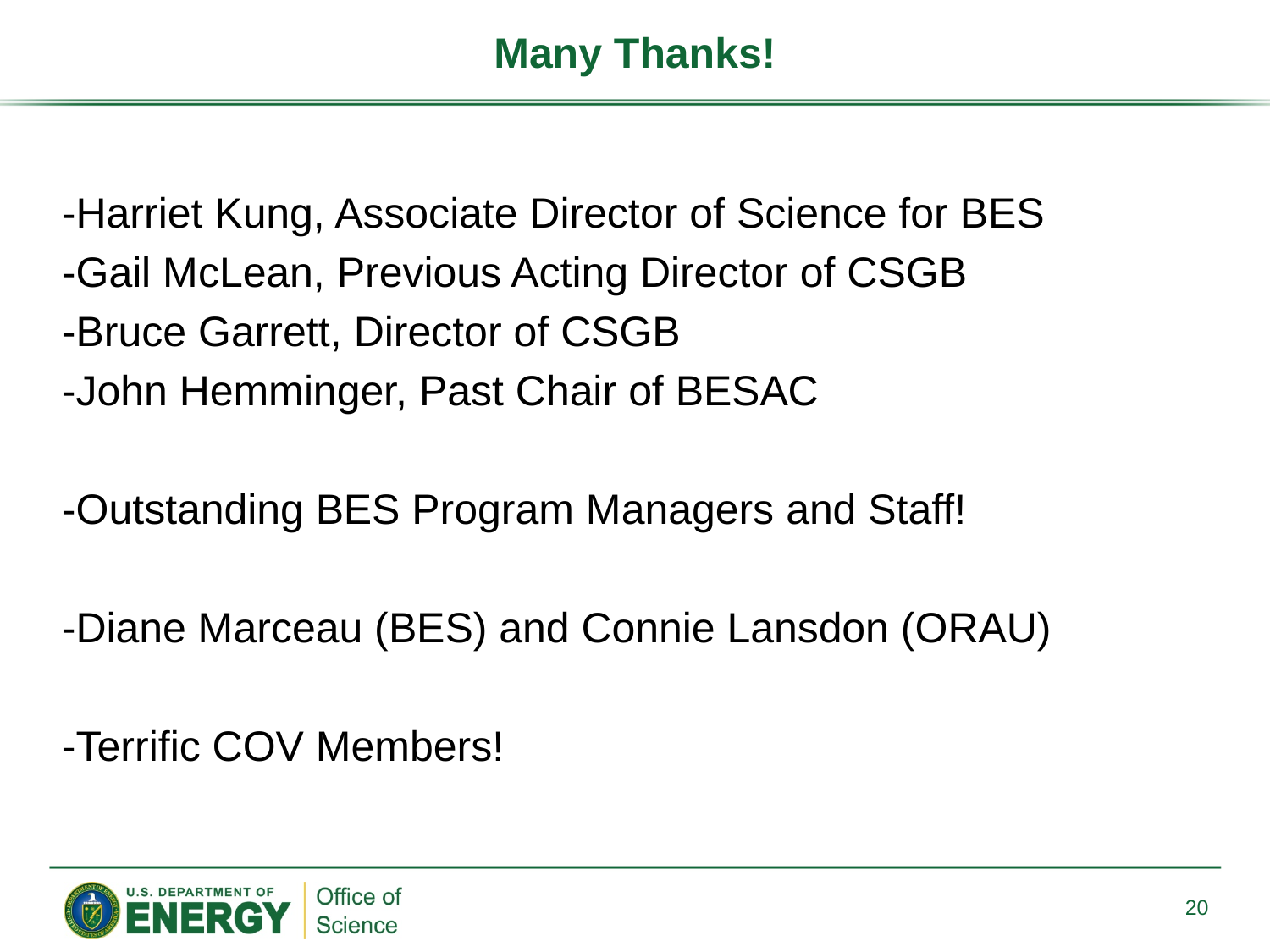

# Many Thanks!

-Harriet Kung, Associate Director of Science for BES
-Gail McLean, Previous Acting Director of CSGB
-Bruce Garrett, Director of CSGB
-John Hemminger, Past Chair of BESAC

-Outstanding BES Program Managers and Staff!

-Diane Marceau (BES) and Connie Lansdon (ORAU)

-Terrific COV Members!
20